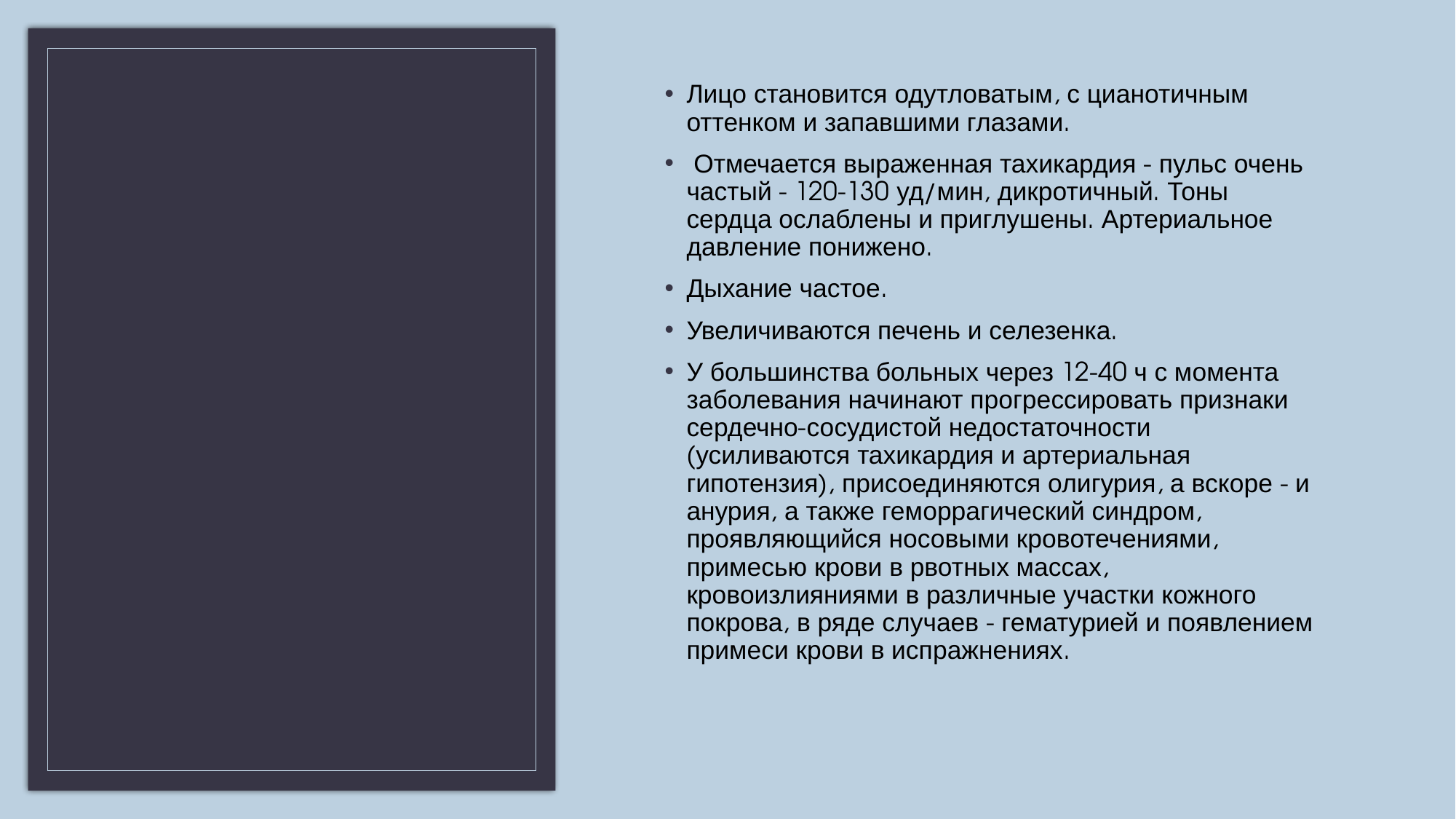

Лицо становится одутловатым, с цианотичным оттенком и запавшими глазами.
 Отмечается выраженная тахикардия - пульс очень частый - 120-130 уд/мин, дикротичный. Тоны сердца ослаблены и приглушены. Артериальное давление понижено.
Дыхание частое.
Увеличиваются печень и селезенка.
У большинства больных через 12-40 ч с момента заболевания начинают прогрессировать признаки сердечно-сосудистой недостаточности (усиливаются тахикардия и артериальная гипотензия), присоединяются олигурия, а вскоре - и анурия, а также геморрагический синдром, проявляющийся носовыми кровотечениями, примесью крови в рвотных массах, кровоизлияниями в различные участки кожного покрова, в ряде случаев - гематурией и появлением примеси крови в испражнениях.